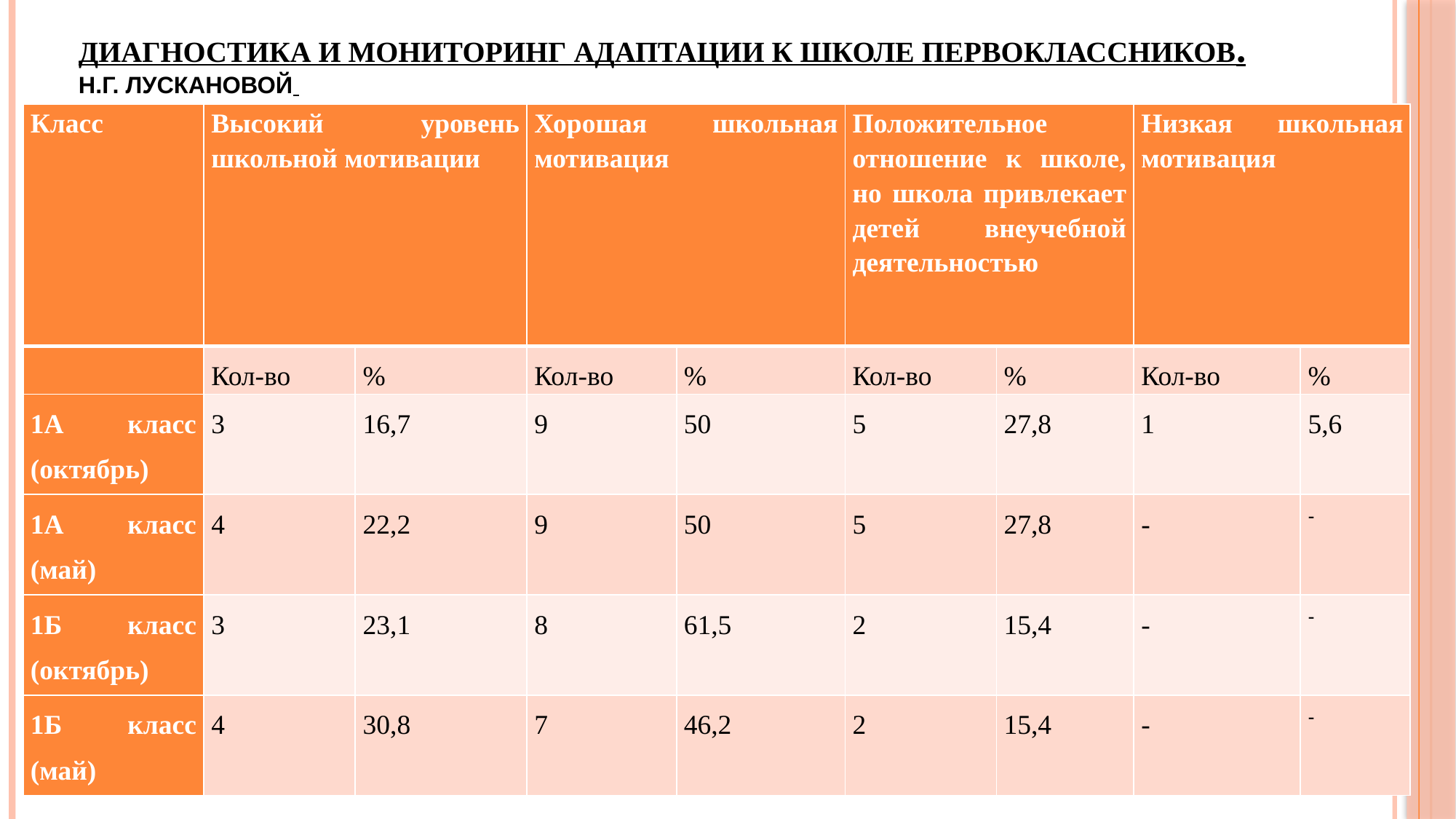

# Диагностика и мониторинг адаптации к школе первоклассников. Н.Г. Лускановой
| Класс | Высокий уровень школьной мотивации |  | Хорошая школьная мотивация |  | Положительное отношение к школе, но школа привлекает детей внеучебной деятельностью |  | Низкая школьная мотивация |  |
| --- | --- | --- | --- | --- | --- | --- | --- | --- |
|  | Кол-во | % | Кол-во | % | Кол-во | % | Кол-во | % |
| 1А класс (октябрь) | 3 | 16,7 | 9 | 50 | 5 | 27,8 | 1 | 5,6 |
| 1А класс (май) | 4 | 22,2 | 9 | 50 | 5 | 27,8 | - | - |
| 1Б класс (октябрь) | 3 | 23,1 | 8 | 61,5 | 2 | 15,4 | - | - |
| 1Б класс (май) | 4 | 30,8 | 7 | 46,2 | 2 | 15,4 | - | - |